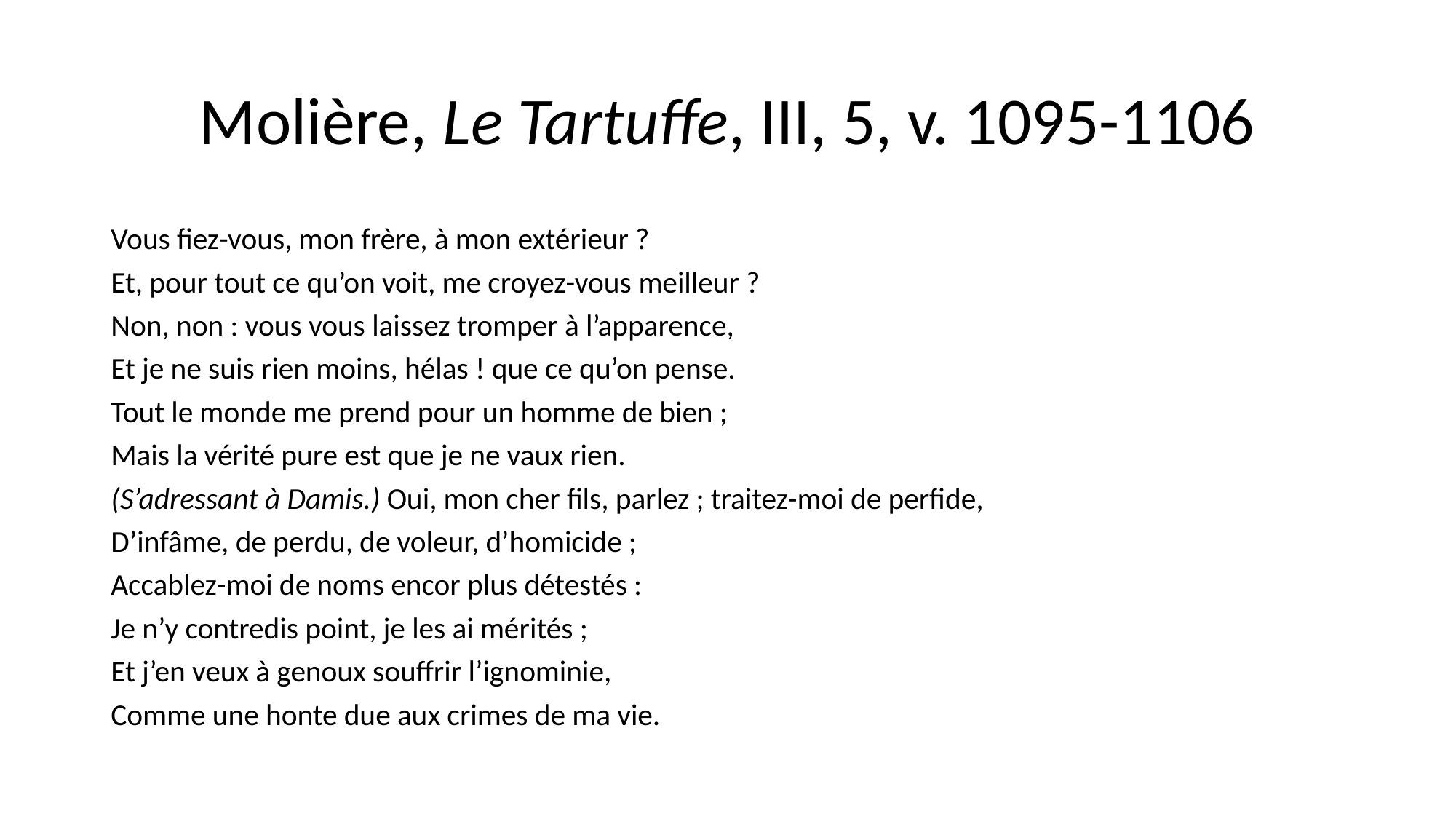

# Molière, Le Tartuffe, III, 5, v. 1095-1106
Vous fiez-vous, mon frère, à mon extérieur ?
Et, pour tout ce qu’on voit, me croyez-vous meilleur ?
Non, non : vous vous laissez tromper à l’apparence,
Et je ne suis rien moins, hélas ! que ce qu’on pense.
Tout le monde me prend pour un homme de bien ;
Mais la vérité pure est que je ne vaux rien.
(S’adressant à Damis.) Oui, mon cher fils, parlez ; traitez-moi de perfide,
D’infâme, de perdu, de voleur, d’homicide ;
Accablez-moi de noms encor plus détestés :
Je n’y contredis point, je les ai mérités ;
Et j’en veux à genoux souffrir l’ignominie,
Comme une honte due aux crimes de ma vie.